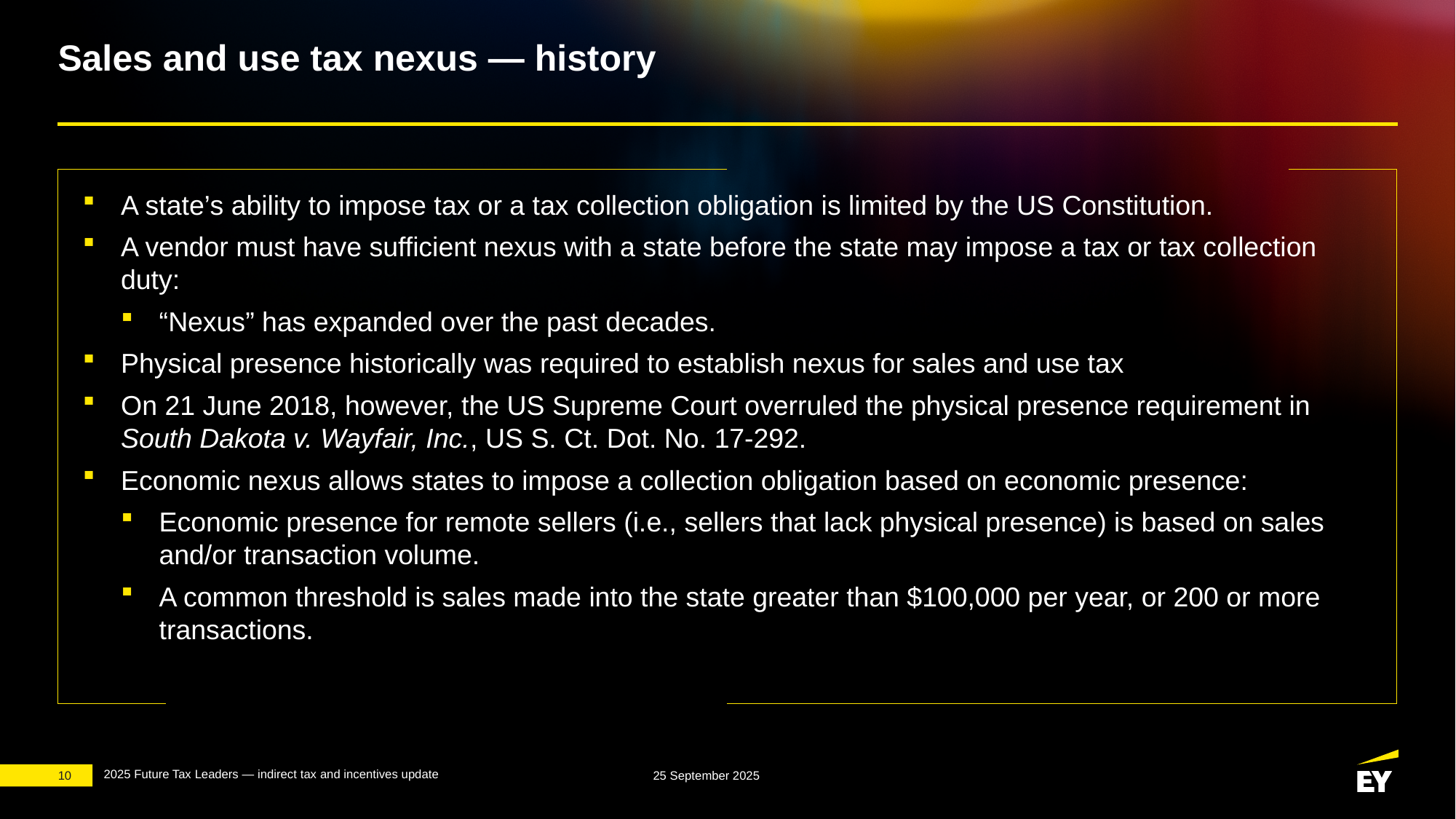

# Sales and use tax nexus — history
A state’s ability to impose tax or a tax collection obligation is limited by the US Constitution.
A vendor must have sufficient nexus with a state before the state may impose a tax or tax collection duty:
“Nexus” has expanded over the past decades.
Physical presence historically was required to establish nexus for sales and use tax
On 21 June 2018, however, the US Supreme Court overruled the physical presence requirement in South Dakota v. Wayfair, Inc., US S. Ct. Dot. No. 17-292.
Economic nexus allows states to impose a collection obligation based on economic presence:
Economic presence for remote sellers (i.e., sellers that lack physical presence) is based on sales and/or transaction volume.
A common threshold is sales made into the state greater than $100,000 per year, or 200 or more transactions.